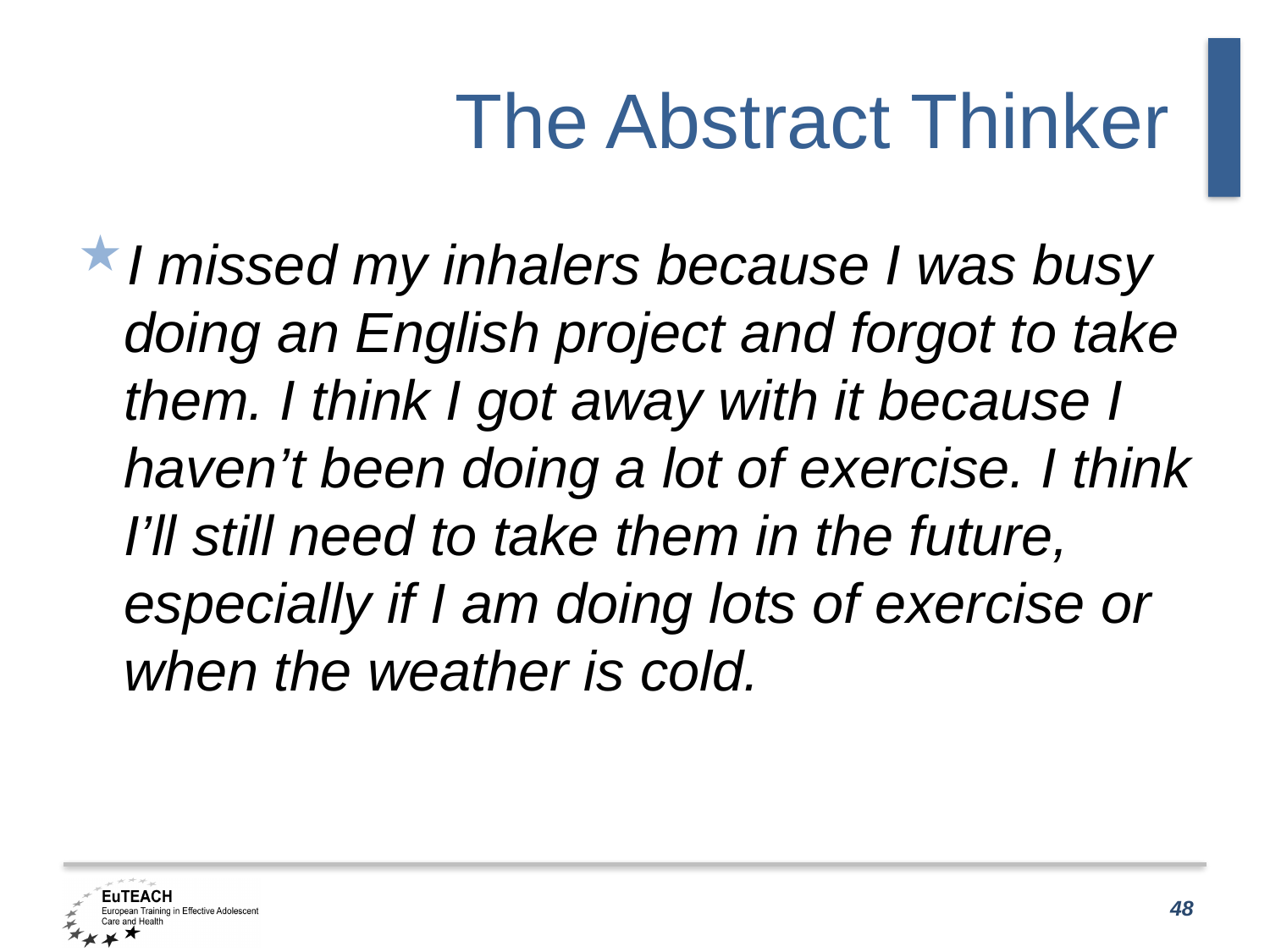

# The Abstract Thinker
I missed my inhalers because I was busy doing an English project and forgot to take them. I think I got away with it because I haven’t been doing a lot of exercise. I think I’ll still need to take them in the future, especially if I am doing lots of exercise or when the weather is cold.
48